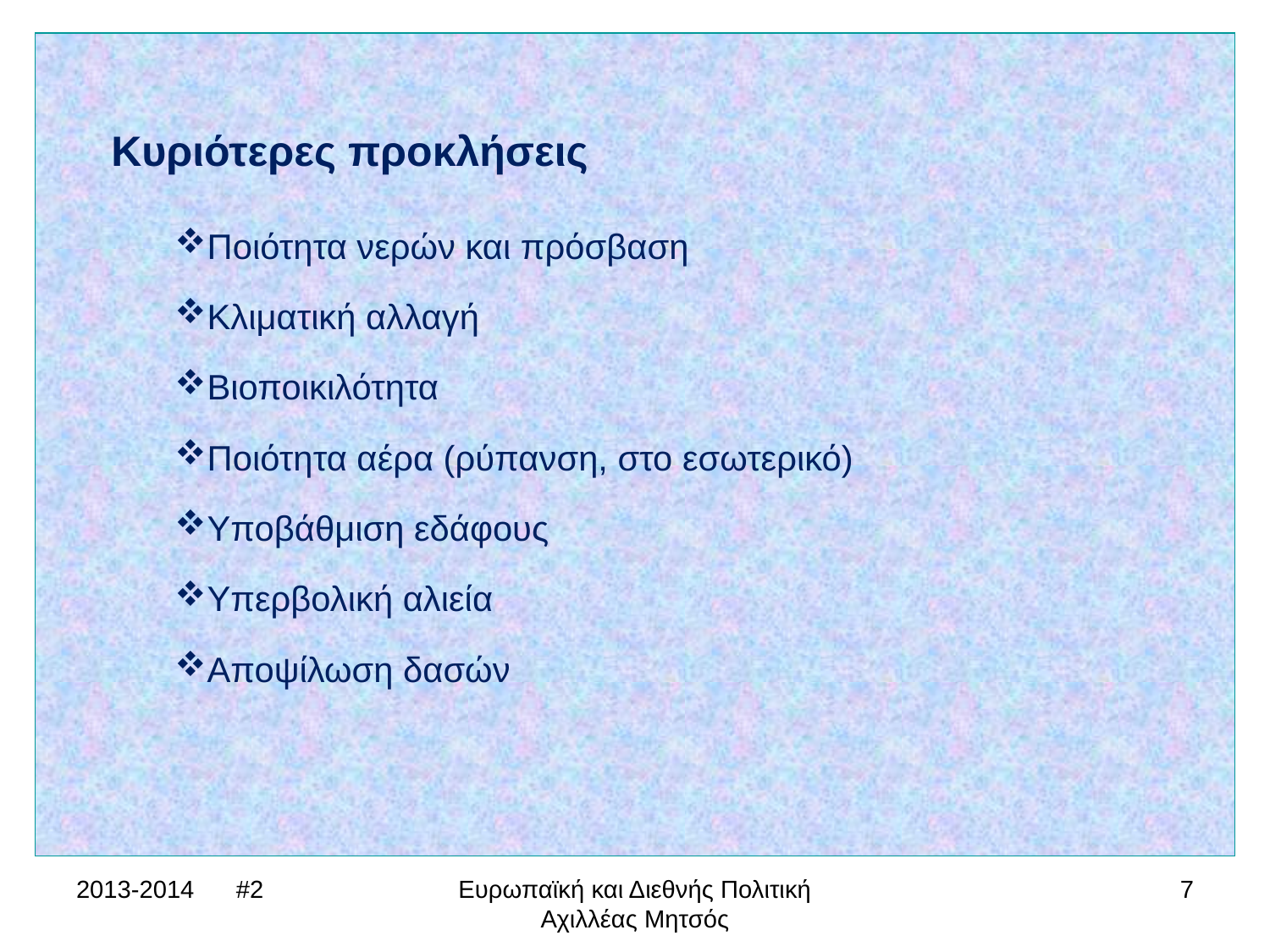

Κυριότερες προκλήσεις
Ποιότητα νερών και πρόσβαση
Κλιματική αλλαγή
Βιοποικιλότητα
Ποιότητα αέρα (ρύπανση, στο εσωτερικό)
Υποβάθμιση εδάφους
Υπερβολική αλιεία
Αποψίλωση δασών

2013-2014      #2
Ευρωπαϊκή και Διεθνής Πολιτική Αχιλλέας Μητσός
7